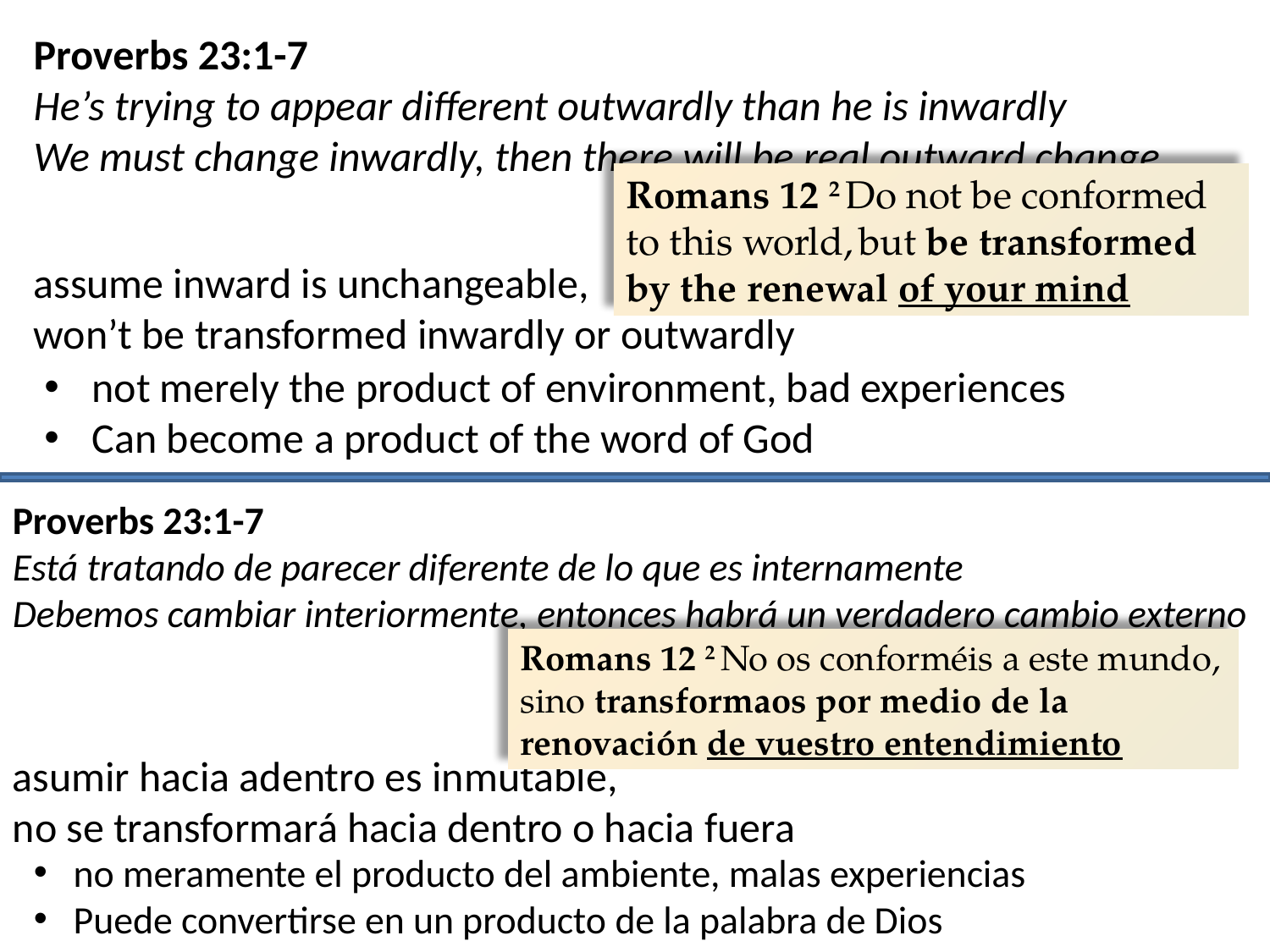

Proverbs 23:1-7
He’s trying to appear different outwardly than he is inwardly
We must change inwardly, then there will be real outward change

assume inward is unchangeable,
won’t be transformed inwardly or outwardly
Romans 12 2 Do not be conformed to this world, but be transformed by the renewal of your mind
not merely the product of environment, bad experiences
Can become a product of the word of God

Proverbs 23:1-7
Está tratando de parecer diferente de lo que es internamente
Debemos cambiar interiormente, entonces habrá un verdadero cambio externo

asumir hacia adentro es inmutable,
no se transformará hacia dentro o hacia fuera
Romans 12 2 No os conforméis a este mundo, sino transformaos por medio de la renovación de vuestro entendimiento
no meramente el producto del ambiente, malas experiencias
Puede convertirse en un producto de la palabra de Dios